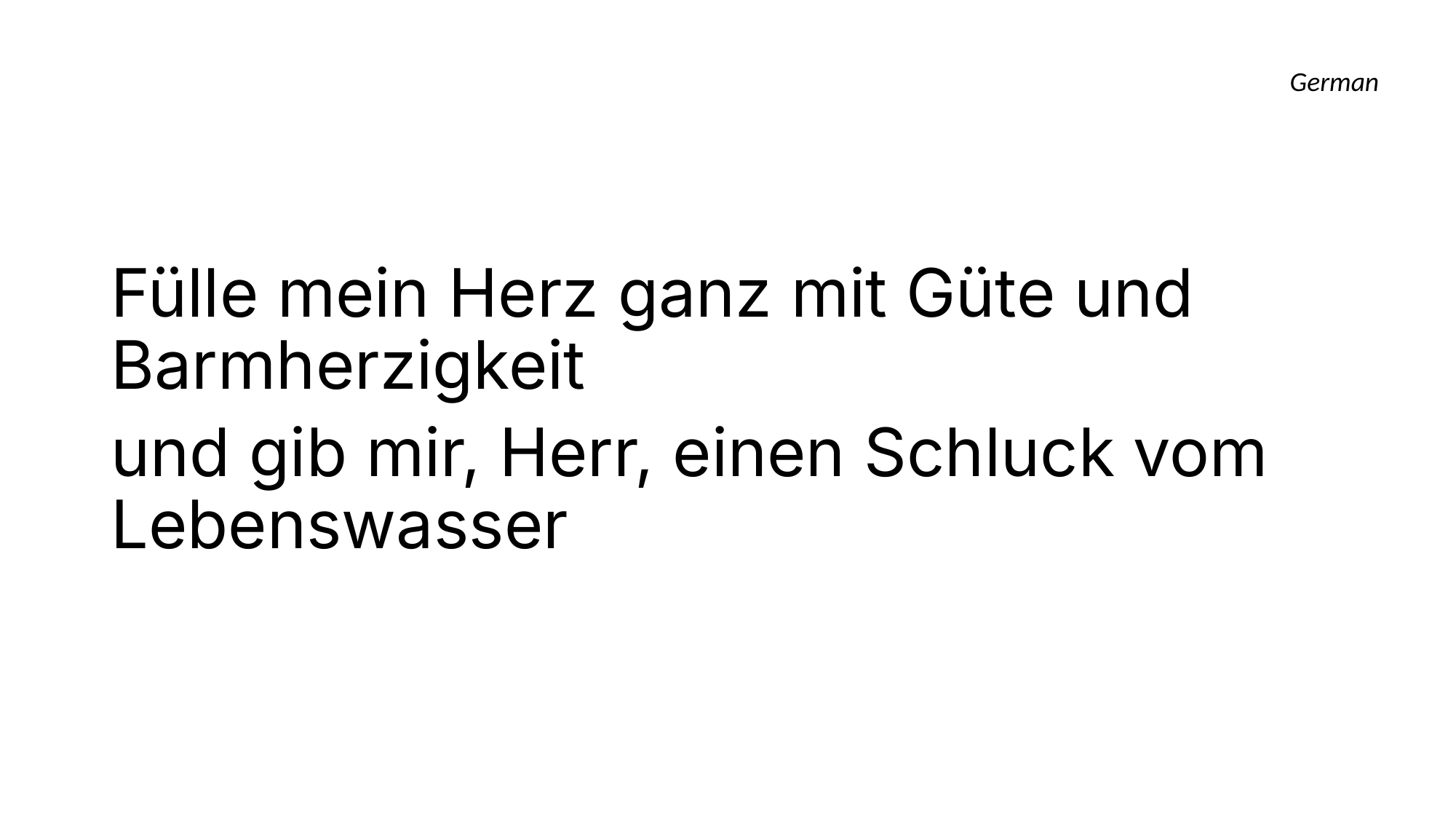

German
Fülle mein Herz ganz mit Güte und Barmherzigkeit
und gib mir, Herr, einen Schluck vom Lebenswasser